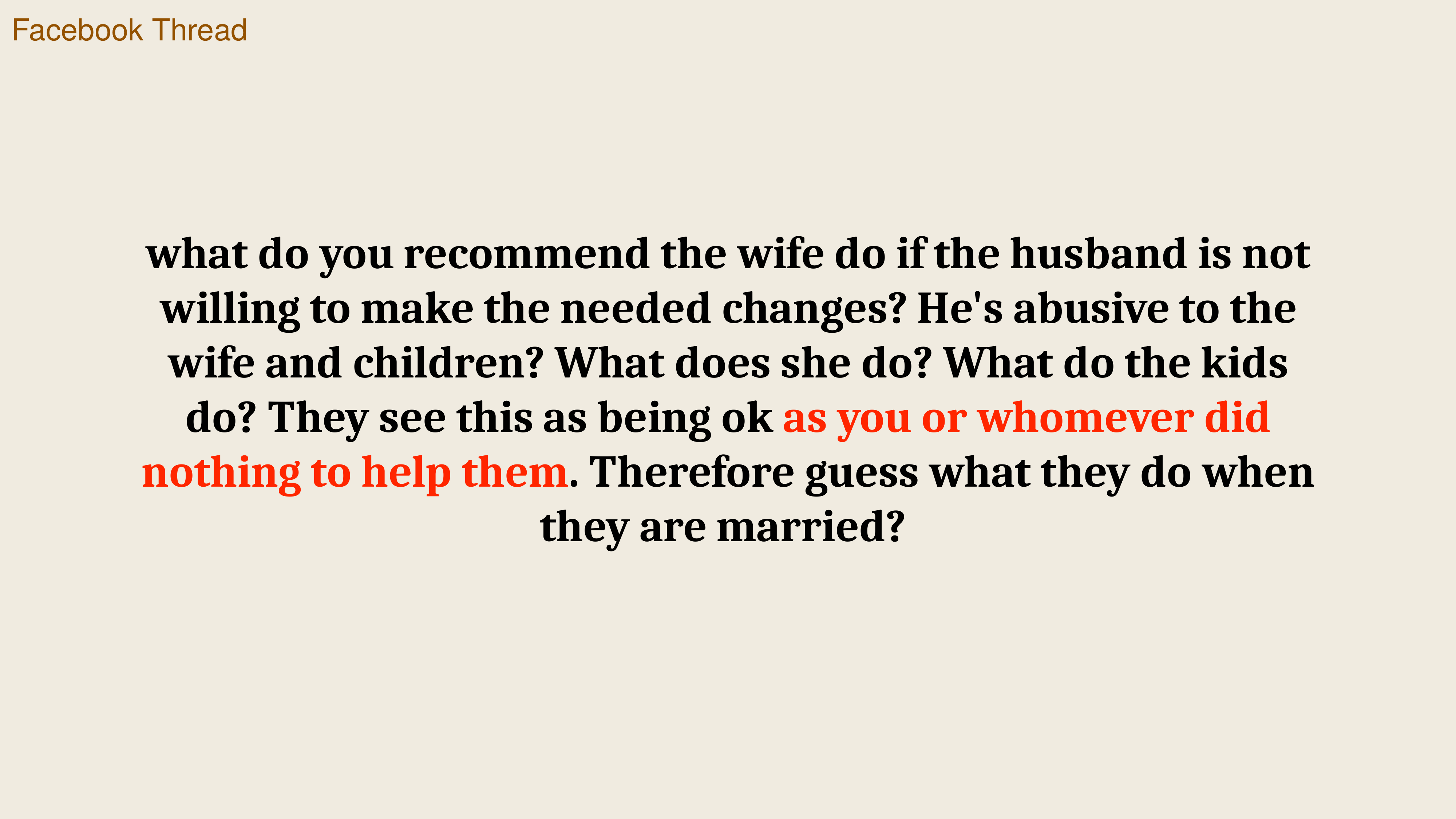

Facebook Thread
what do you recommend the wife do if the husband is not willing to make the needed changes? He's abusive to the wife and children? What does she do? What do the kids do? They see this as being ok as you or whomever did nothing to help them. Therefore guess what they do when they are married?